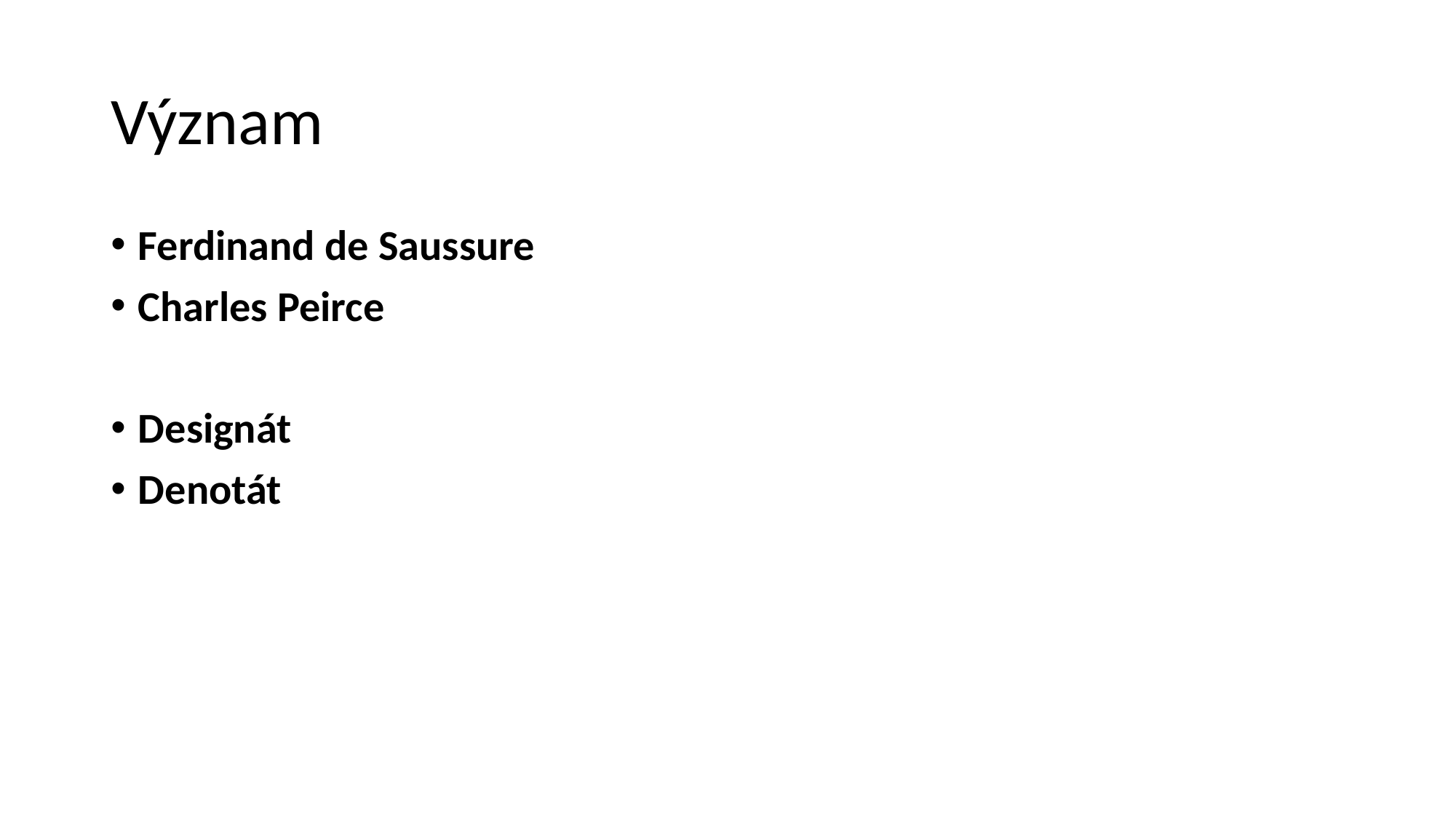

# Význam
Ferdinand de Saussure
Charles Peirce

Designát
Denotát